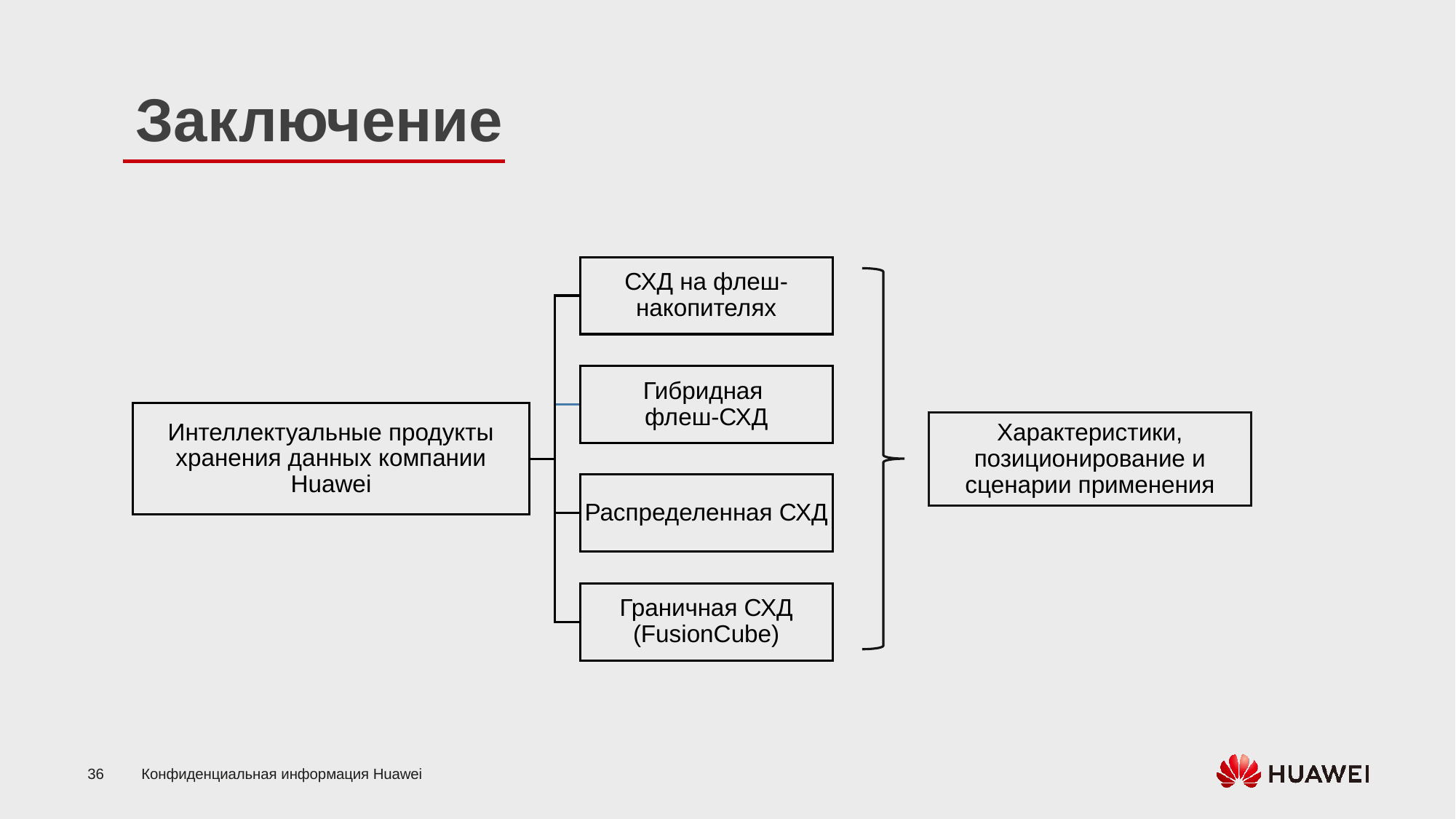

Интеллектуальные продукты хранения данных компании Huawei
СХД на флеш-накопителях
Гибридная
флеш-СХД
Распределенная СХД
Граничная СХД (FusionCube)

Характеристики, позиционирование и сценарии применения